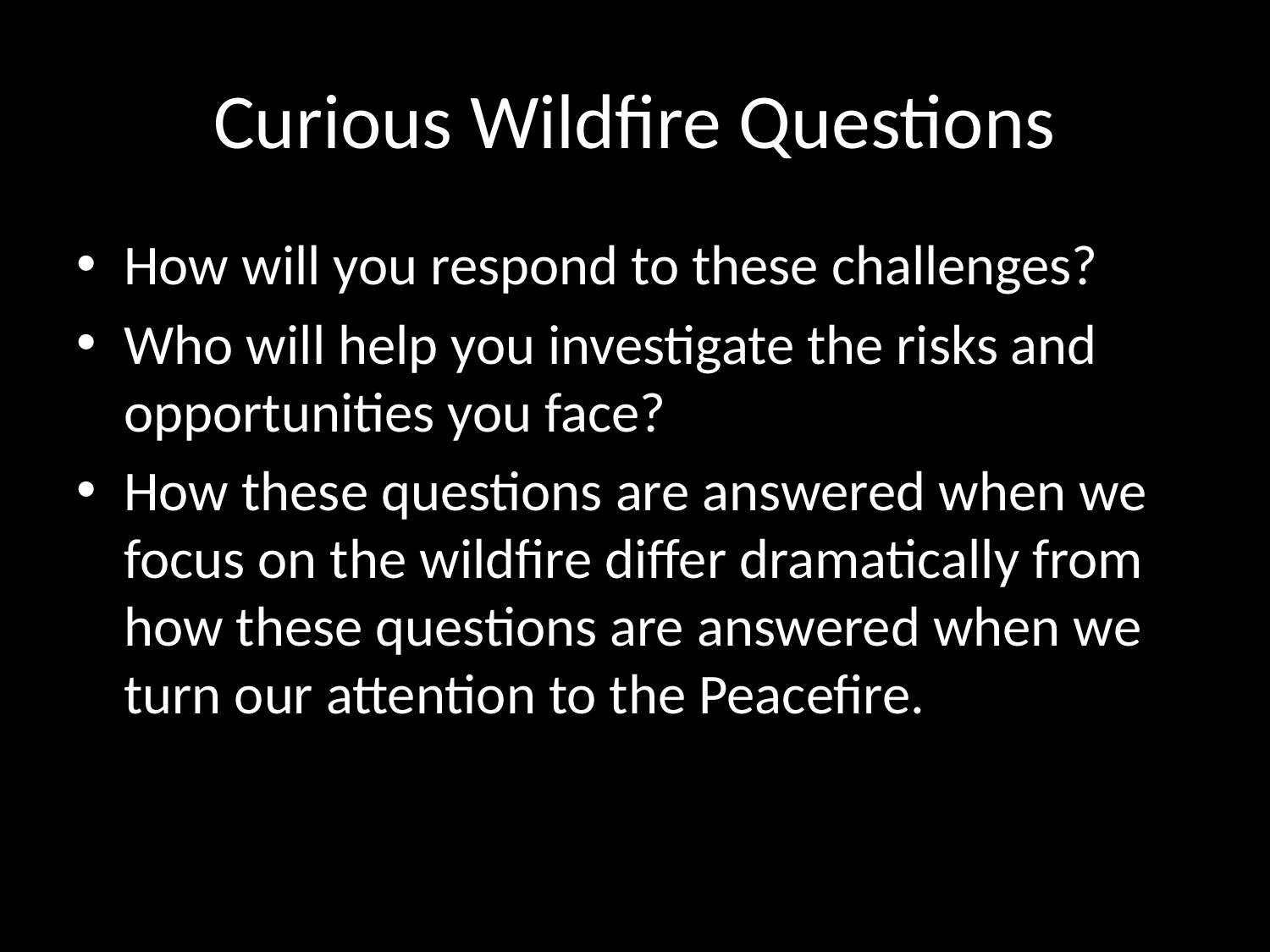

# Curious Wildfire Questions
How will you respond to these challenges?
Who will help you investigate the risks and opportunities you face?
How these questions are answered when we focus on the wildfire differ dramatically from how these questions are answered when we turn our attention to the Peacefire.